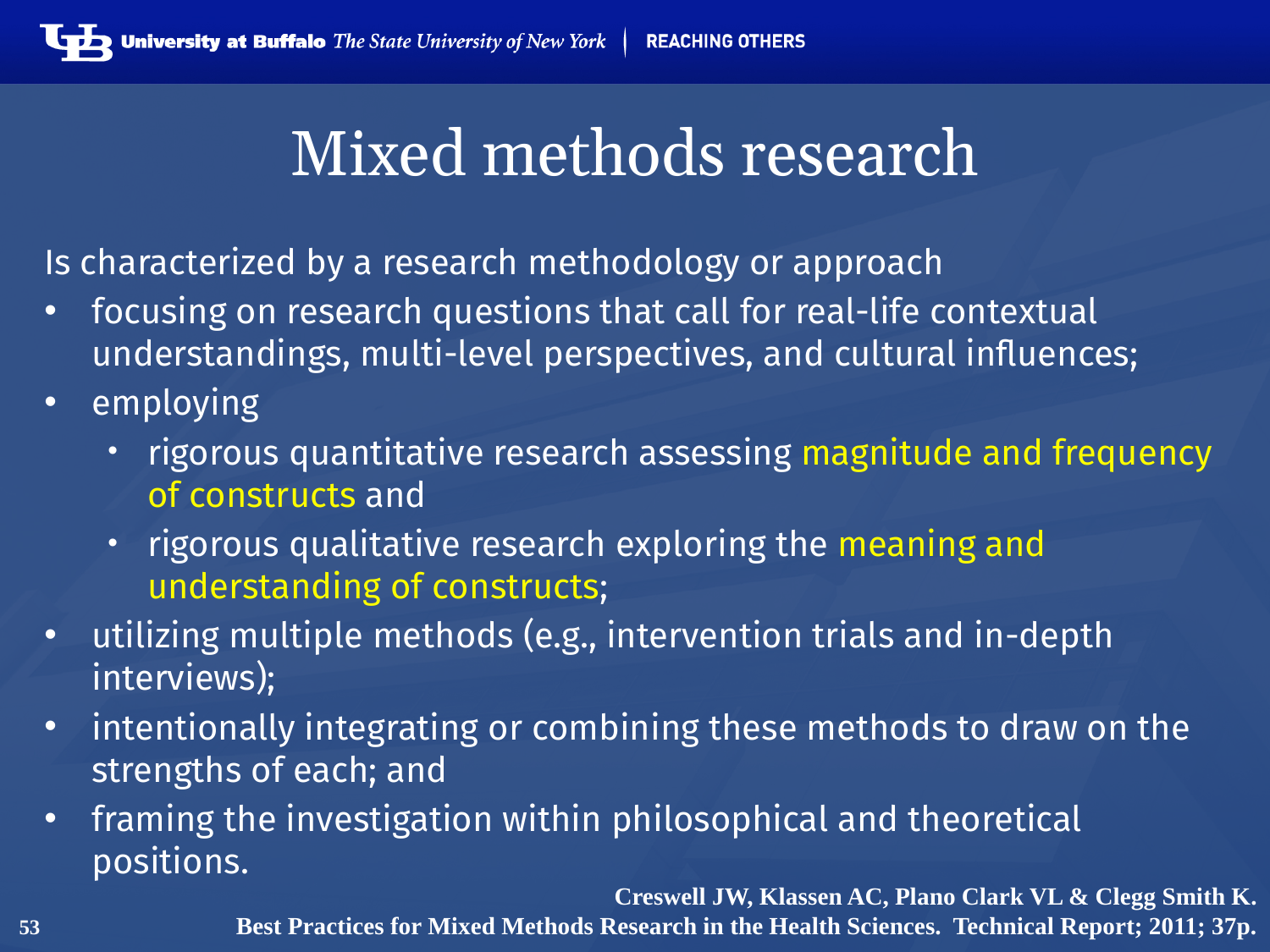

# Mixed methods research
Is characterized by a research methodology or approach
focusing on research questions that call for real-life contextual understandings, multi-level perspectives, and cultural influences;
employing
rigorous quantitative research assessing magnitude and frequency of constructs and
rigorous qualitative research exploring the meaning and understanding of constructs;
utilizing multiple methods (e.g., intervention trials and in-depth interviews);
intentionally integrating or combining these methods to draw on the strengths of each; and
framing the investigation within philosophical and theoretical positions.
Creswell JW, Klassen AC, Plano Clark VL & Clegg Smith K.
Best Practices for Mixed Methods Research in the Health Sciences.  Technical Report; 2011; 37p.
53